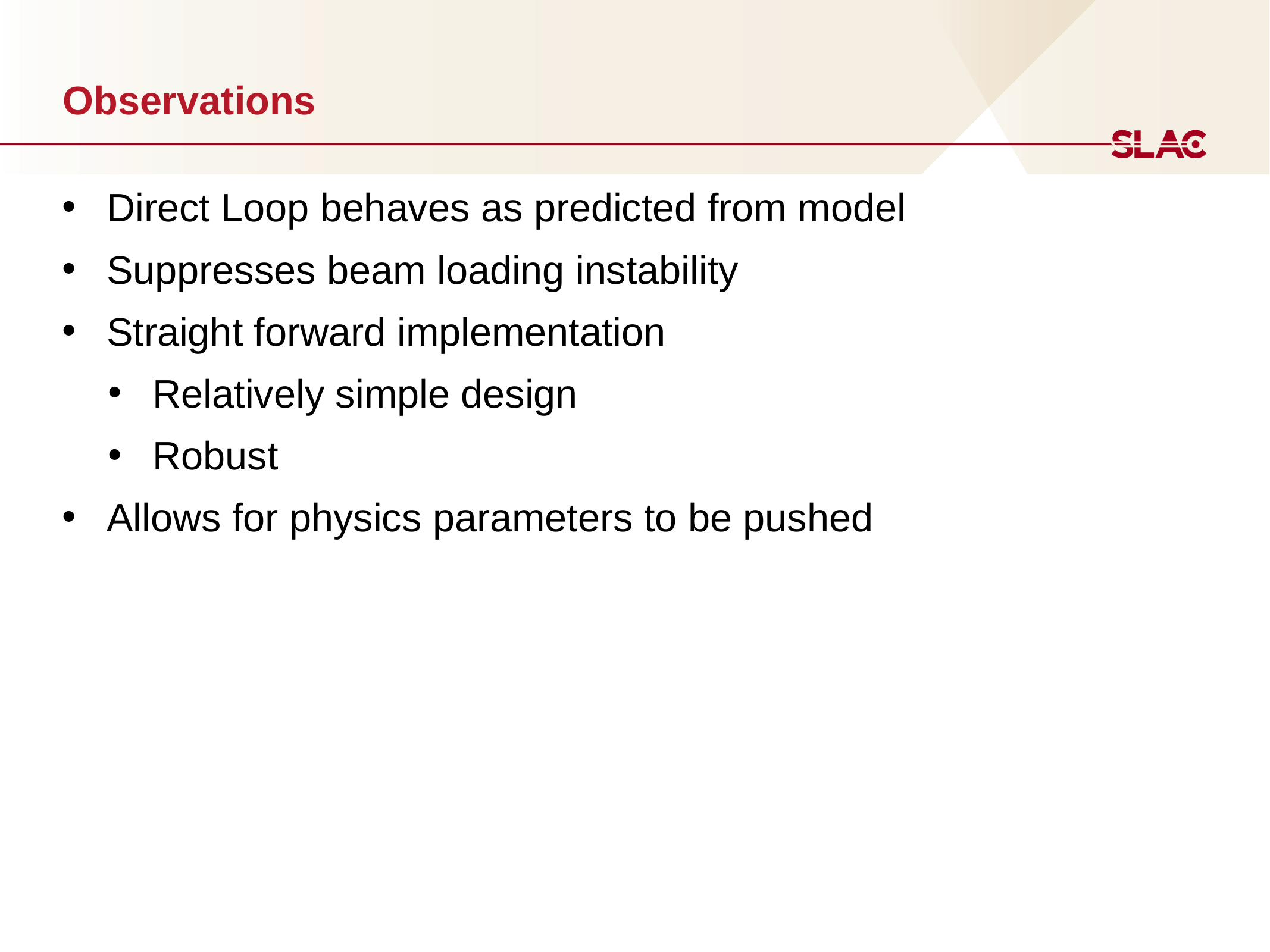

# Observations
Direct Loop behaves as predicted from model
Suppresses beam loading instability
Straight forward implementation
Relatively simple design
Robust
Allows for physics parameters to be pushed